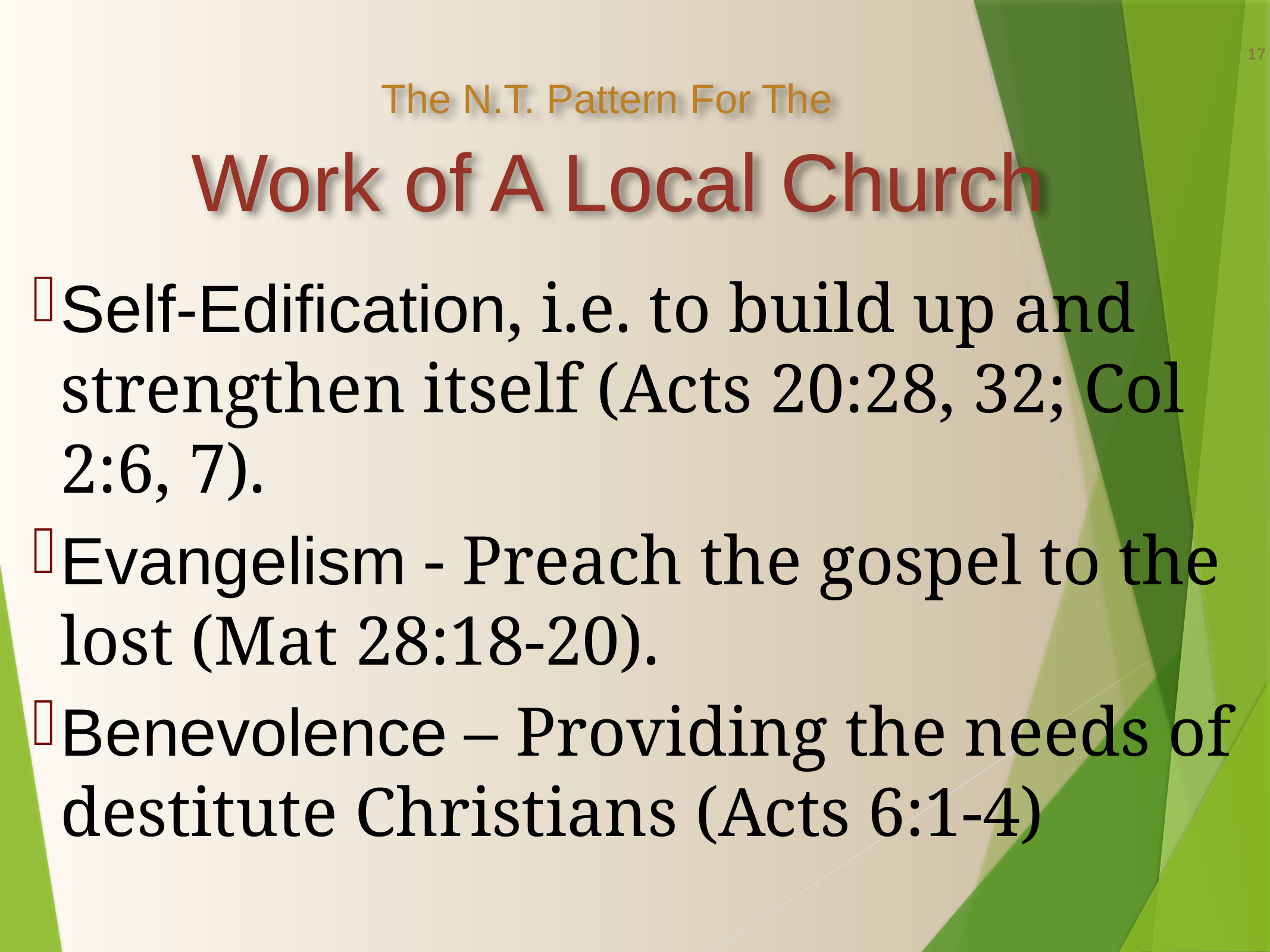

The N.T. Pattern For The
Work of A Local Church
17
Self-Edification, i.e. to build up and strengthen itself (Acts 20:28, 32; Col 2:6, 7).
Evangelism - Preach the gospel to the lost (Mat 28:18-20).
Benevolence – Providing the needs of destitute Christians (Acts 6:1-4)